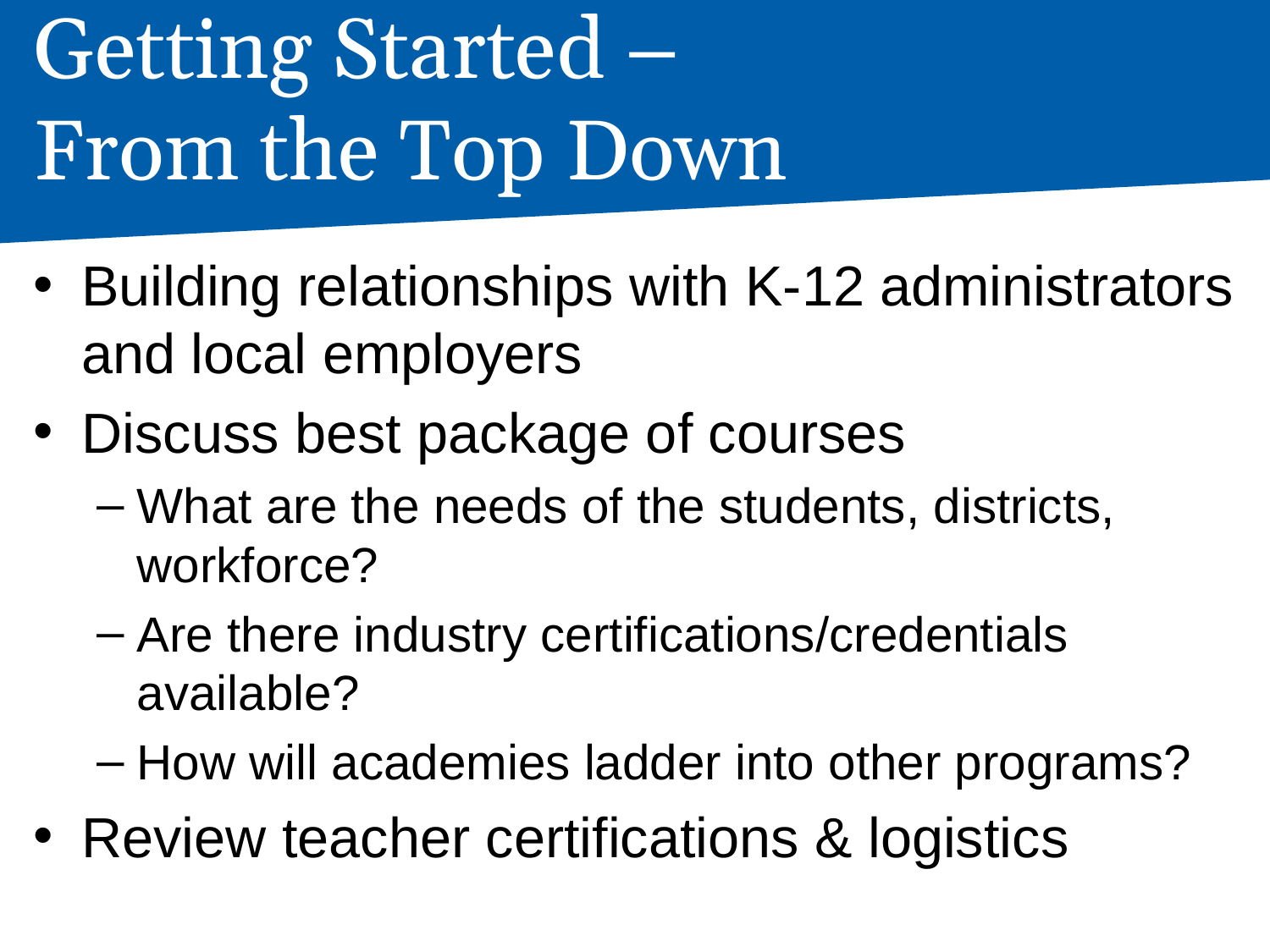

# Getting Started – From the Top Down

Building relationships with K-12 administrators and local employers
Discuss best package of courses
What are the needs of the students, districts, workforce?
Are there industry certifications/credentials available?
How will academies ladder into other programs?
Review teacher certifications & logistics